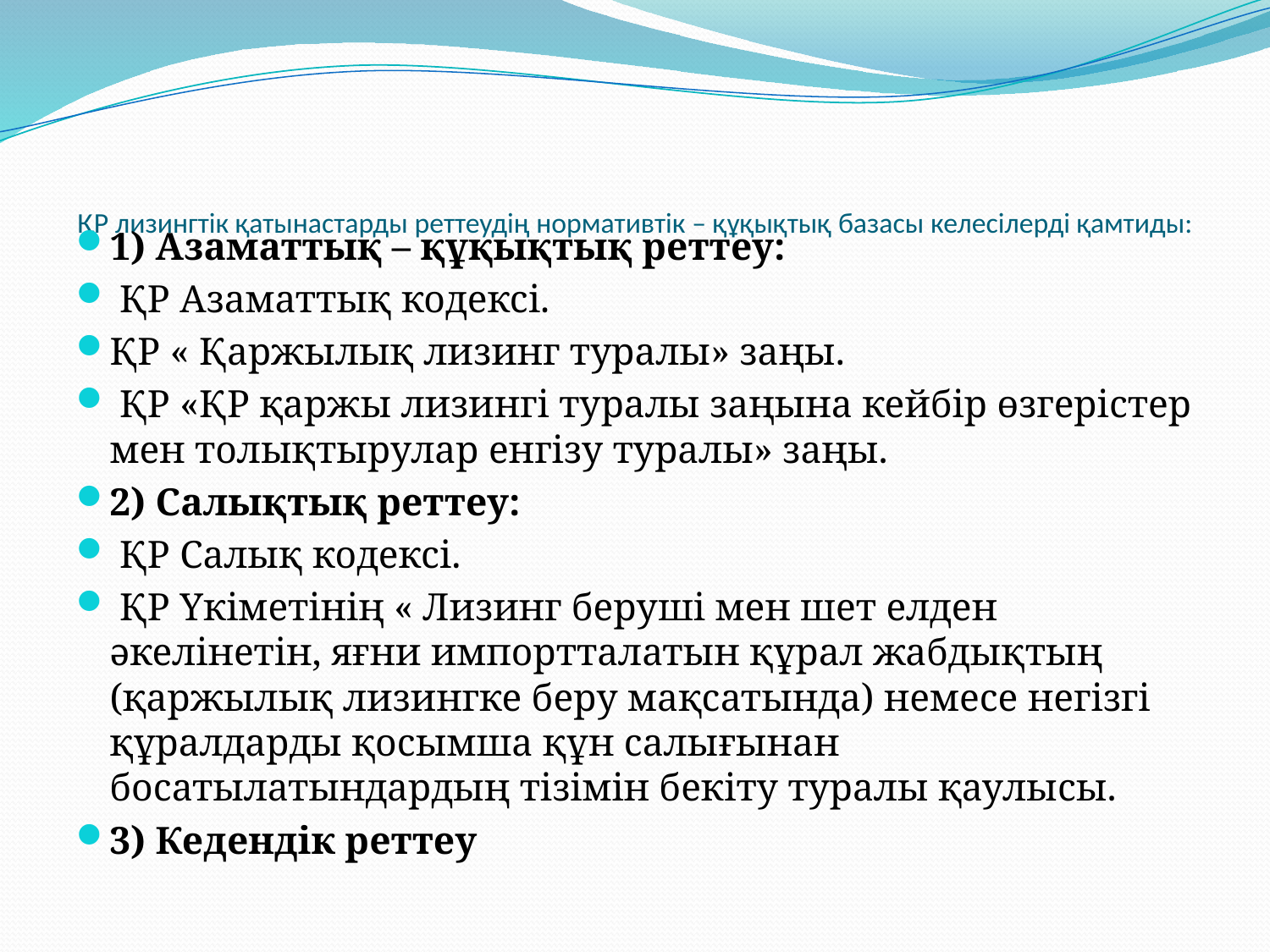

# ҚР лизингтік қатынастарды реттеудің нормативтік – құқықтық базасы келесілерді қамтиды:
1) Азаматтық – құқықтық реттеу:
 ҚР Азаматтық кодексі.
ҚР « Қаржылық лизинг туралы» заңы.
 ҚР «ҚР қаржы лизингі туралы заңына кейбір өзгерістер мен толықтырулар енгізу туралы» заңы.
2) Салықтық реттеу:
 ҚР Салық кодексі.
 ҚР Үкіметінің « Лизинг беруші мен шет елден әкелінетін, яғни импортталатын құрал жабдықтың (қаржылық лизингке беру мақсатында) немесе негізгі құралдарды қосымша құн салығынан босатылатындардың тізімін бекіту туралы қаулысы.
3) Кедендік реттеу